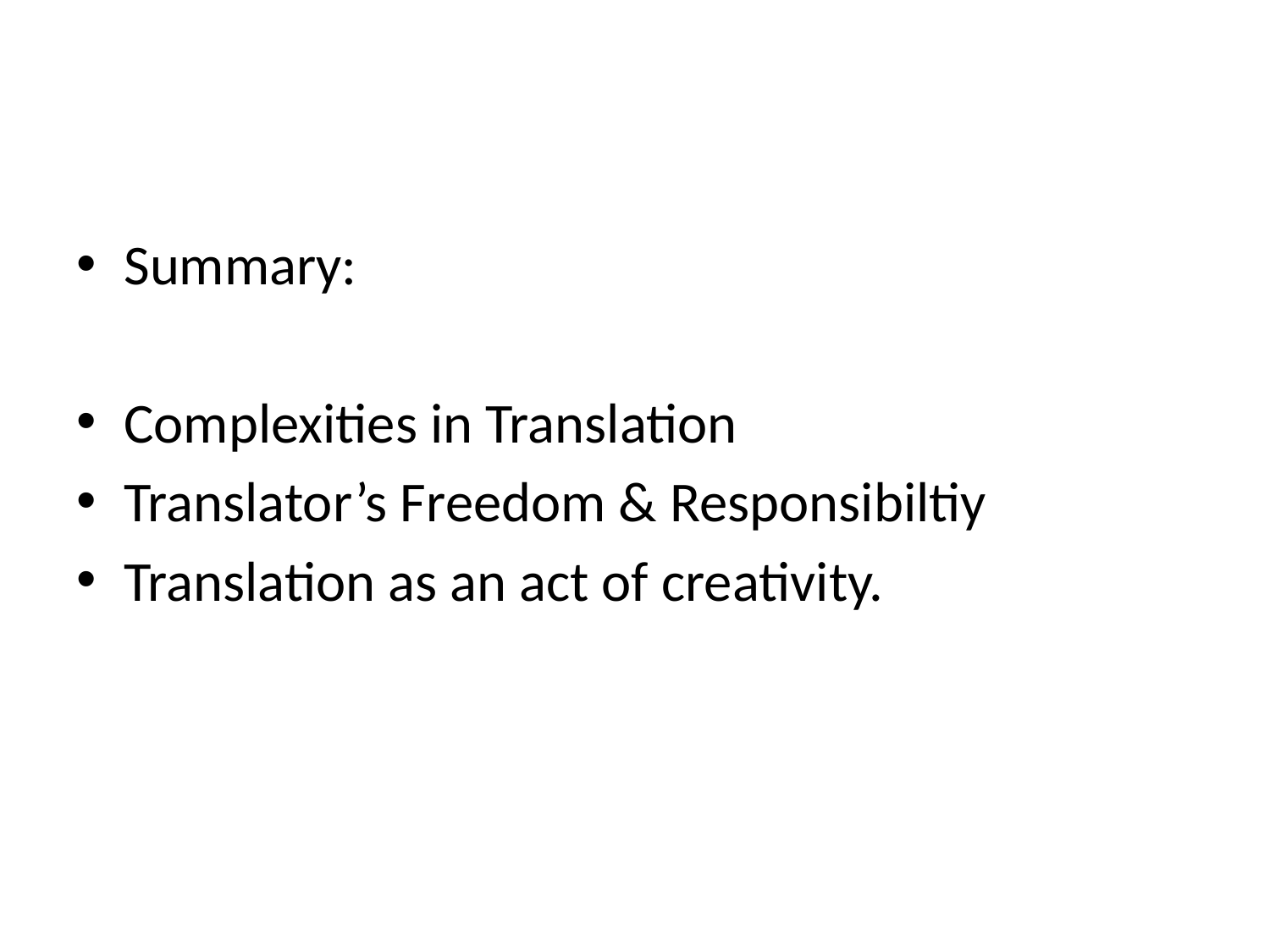

#
Summary:

Complexities in Translation
Translator’s Freedom & Responsibiltiy
Translation as an act of creativity.